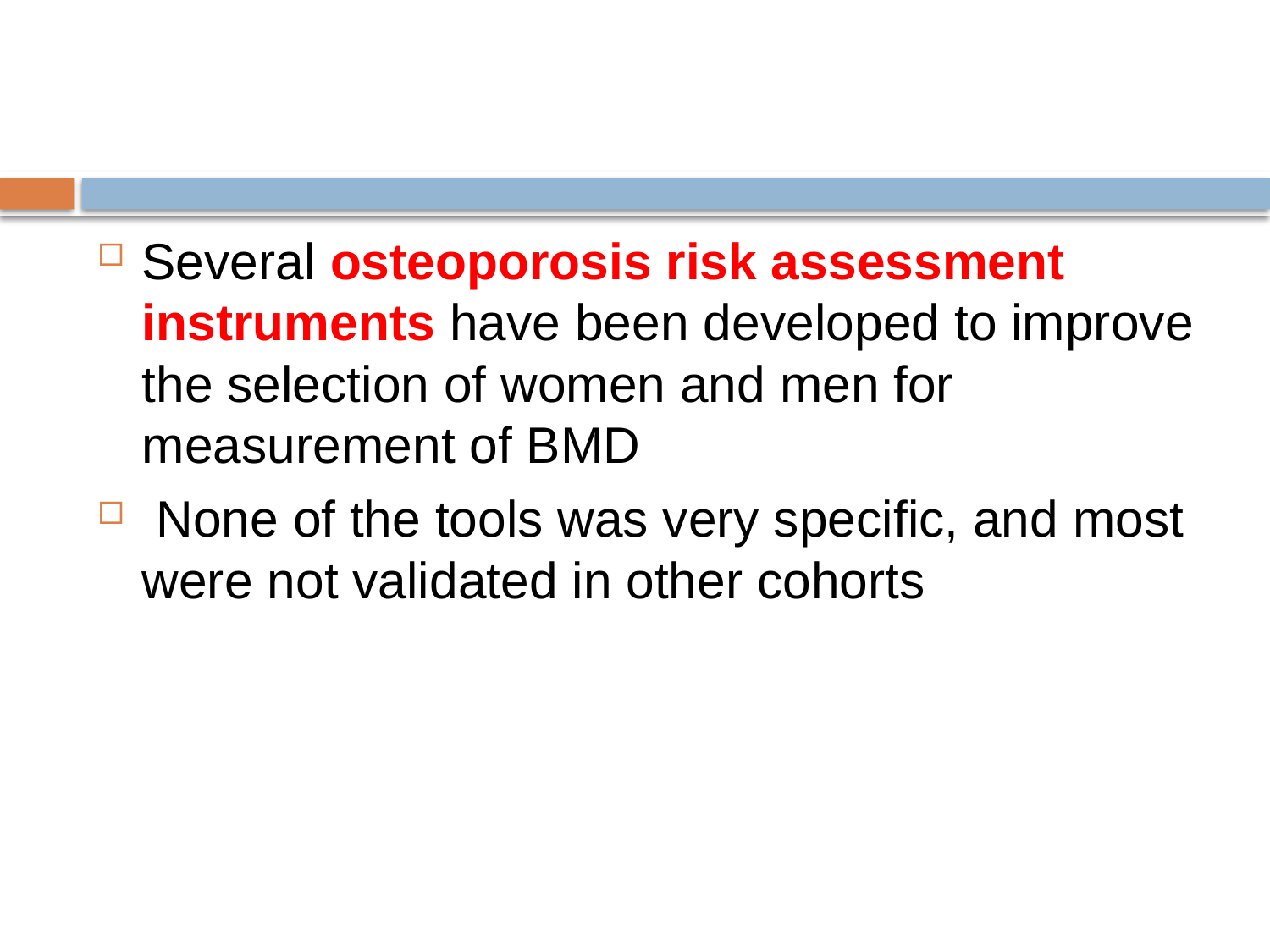

#
Several osteoporosis risk assessment instruments have been developed to improve the selection of women and men for measurement of BMD
 None of the tools was very specific, and most were not validated in other cohorts